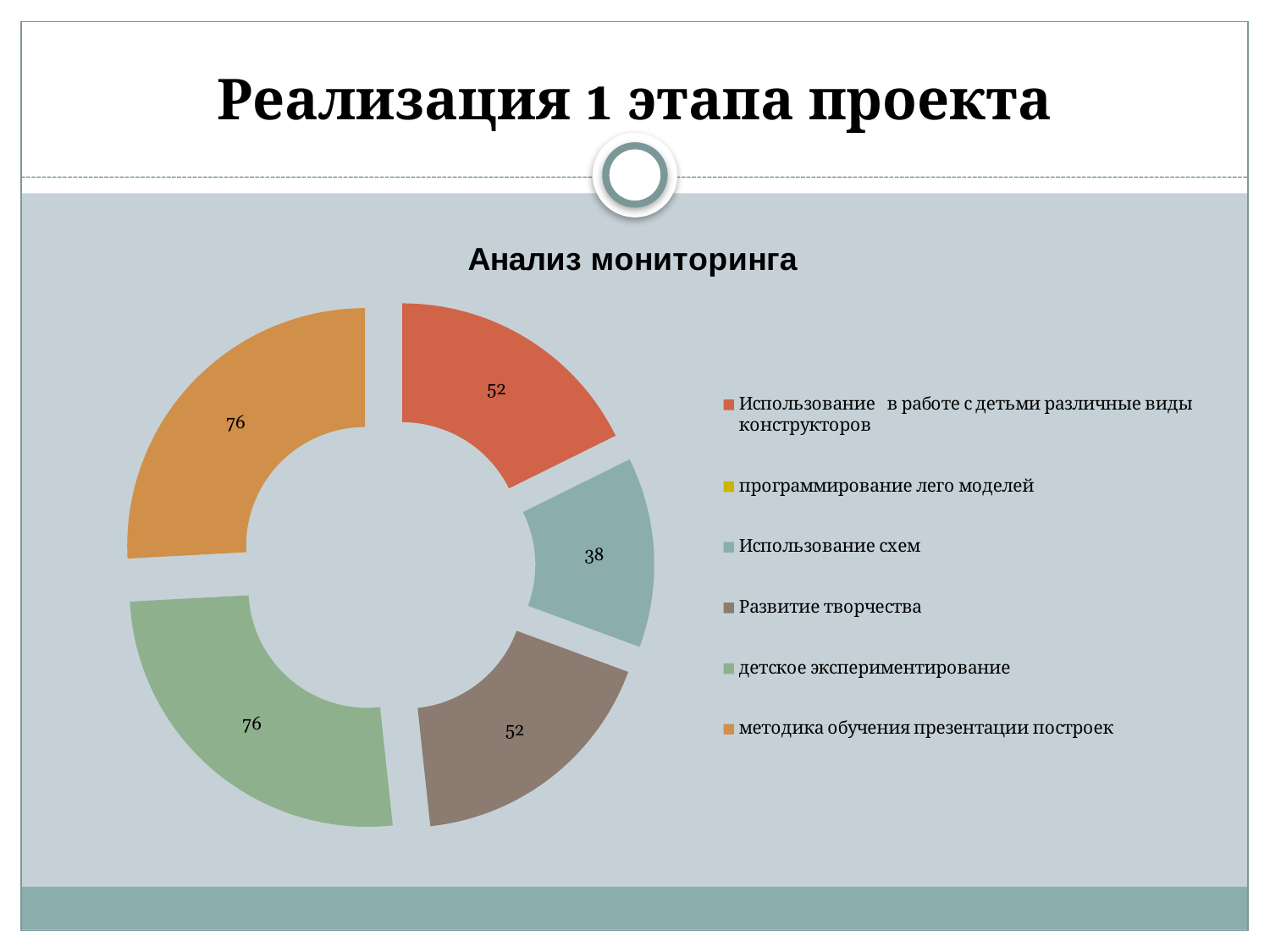

# Реализация 1 этапа проекта

### Chart: Анализ мониторинга

| Category | Анализ мониторинга |
|---|---|
| Использование   в работе с детьми различные виды конструкторов | 52.0 |
| программирование лего моделей | 0.0 |
| Использование схем | 38.0 |
| Развитие творчества | 52.0 |
| детское экспериментирование | 76.0 |
| методика обучения презентации построек | 76.0 |